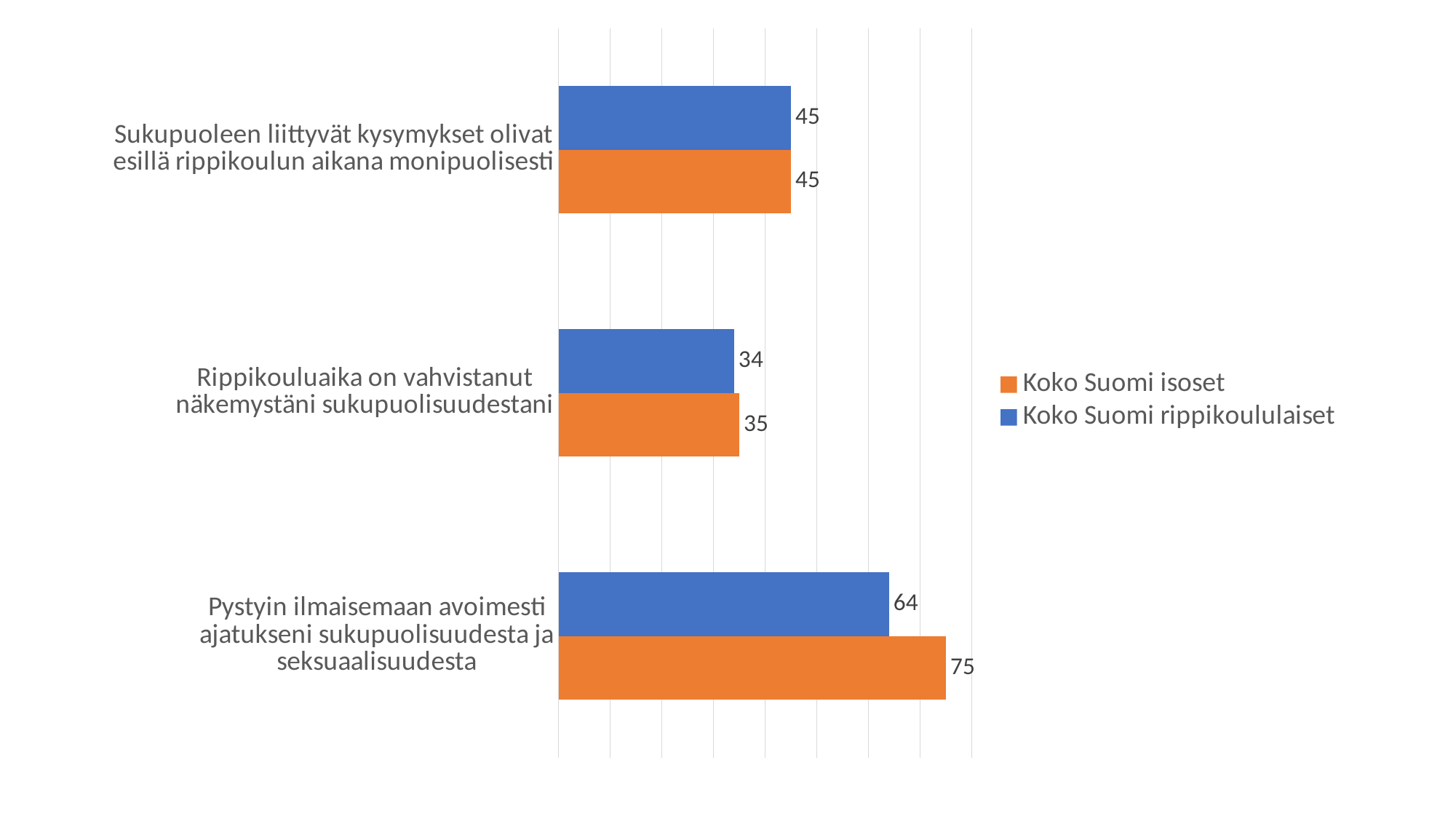

### Chart

| Category | Koko Suomi rippikoululaiset   | Koko Suomi isoset |
|---|---|---|
| Sukupuoleen liittyvät kysymykset olivat esillä rippikoulun aikana monipuolisesti | 45.0 | 45.0 |
| Rippikouluaika on vahvistanut näkemystäni sukupuolisuudestani | 34.0 | 35.0 |
| Pystyin ilmaisemaan avoimesti ajatukseni sukupuolisuudesta ja seksuaalisuudesta | 64.0 | 75.0 |